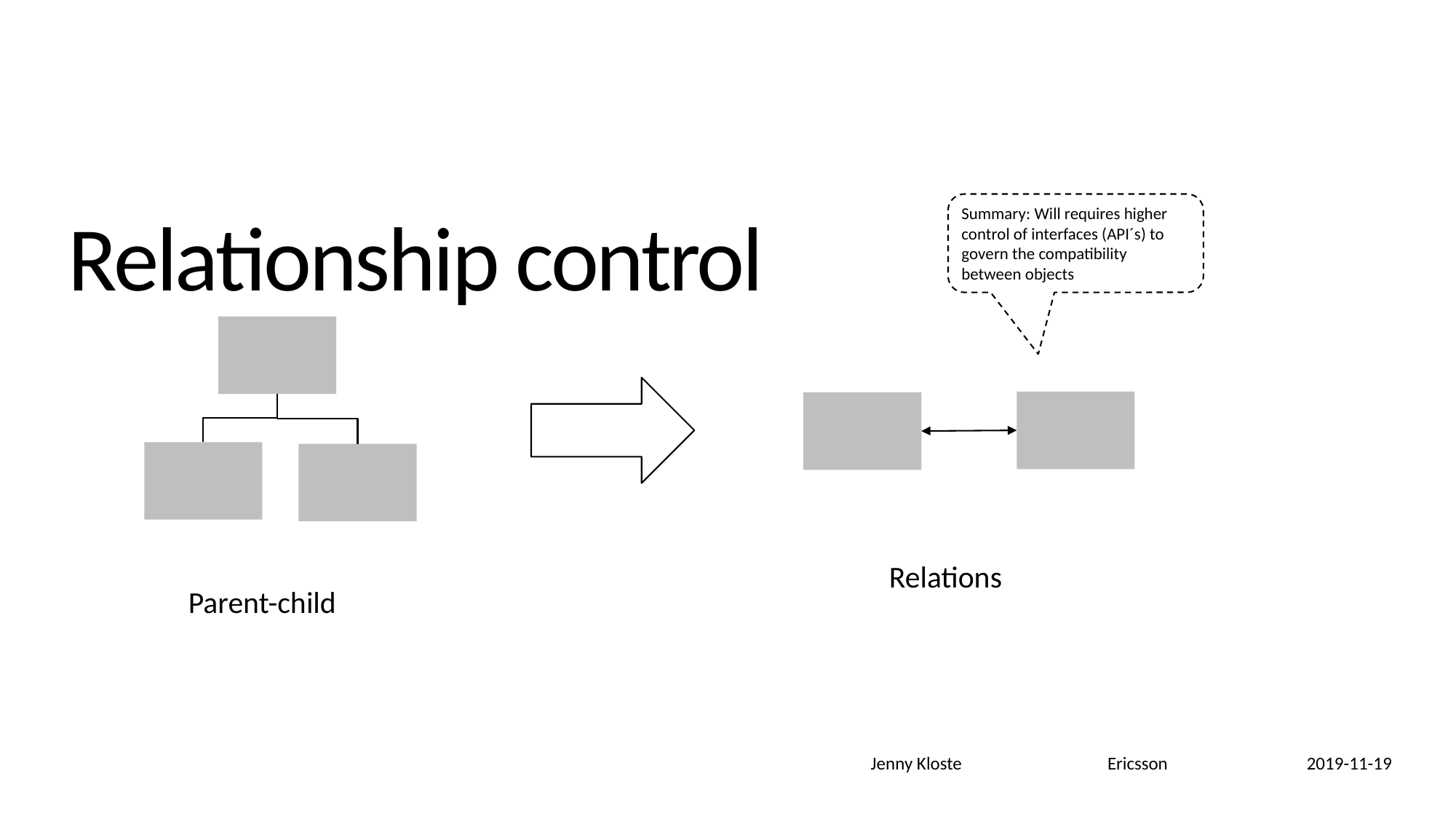

# Relationship control
Summary: Will requires higher control of interfaces (API´s) to govern the compatibility between objects

Relations
Parent-child
Ericsson
2019-11-19
Jenny Kloste